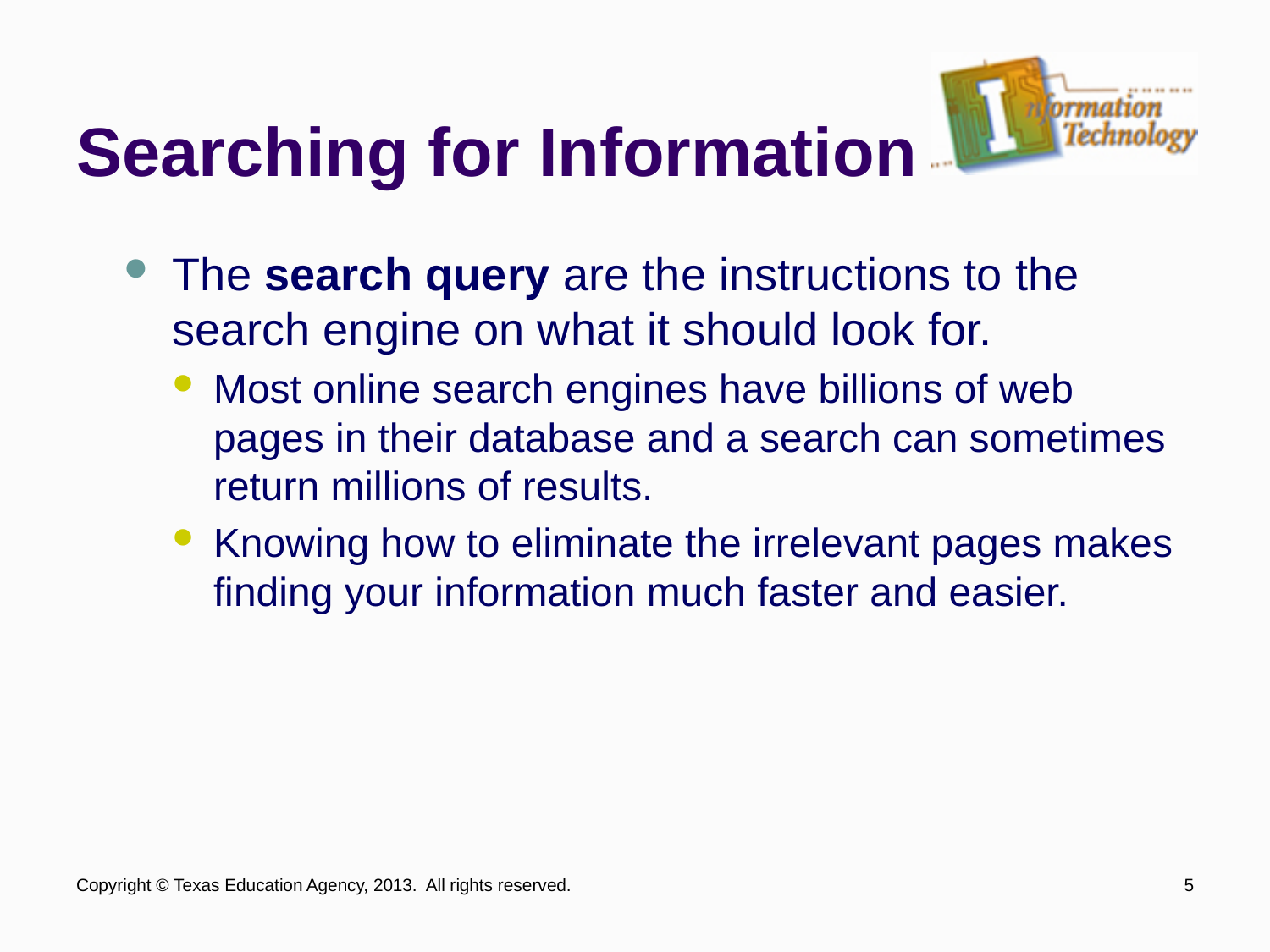

# Searching for Information
The search query are the instructions to the search engine on what it should look for.
Most online search engines have billions of web pages in their database and a search can sometimes return millions of results.
Knowing how to eliminate the irrelevant pages makes finding your information much faster and easier.
Copyright © Texas Education Agency, 2013.  All rights reserved.
5